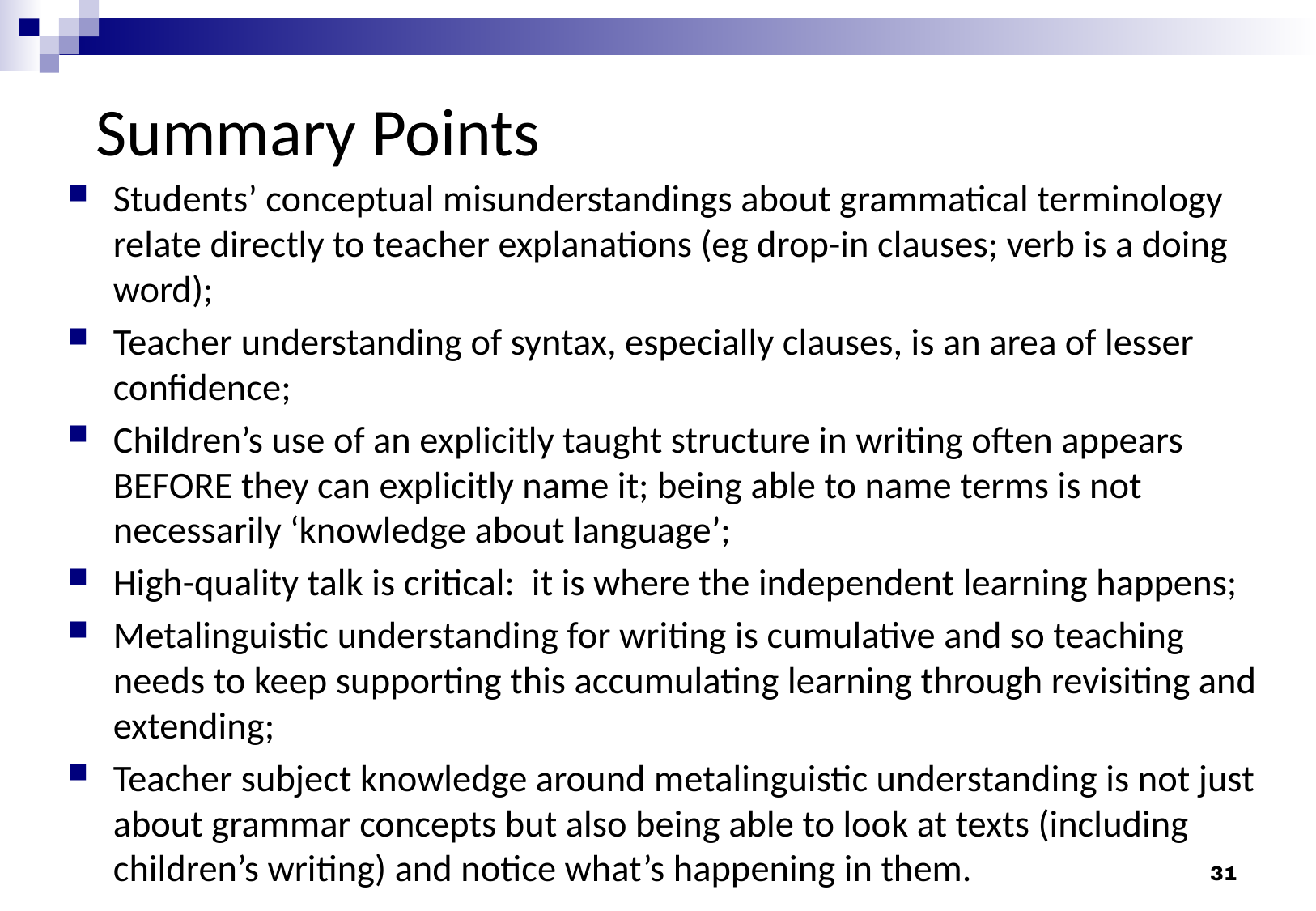

Summary Points
Students’ conceptual misunderstandings about grammatical terminology relate directly to teacher explanations (eg drop-in clauses; verb is a doing word);
Teacher understanding of syntax, especially clauses, is an area of lesser confidence;
Children’s use of an explicitly taught structure in writing often appears BEFORE they can explicitly name it; being able to name terms is not necessarily ‘knowledge about language’;
High-quality talk is critical:  it is where the independent learning happens;
Metalinguistic understanding for writing is cumulative and so teaching needs to keep supporting this accumulating learning through revisiting and extending;
Teacher subject knowledge around metalinguistic understanding is not just about grammar concepts but also being able to look at texts (including children’s writing) and notice what’s happening in them.

31